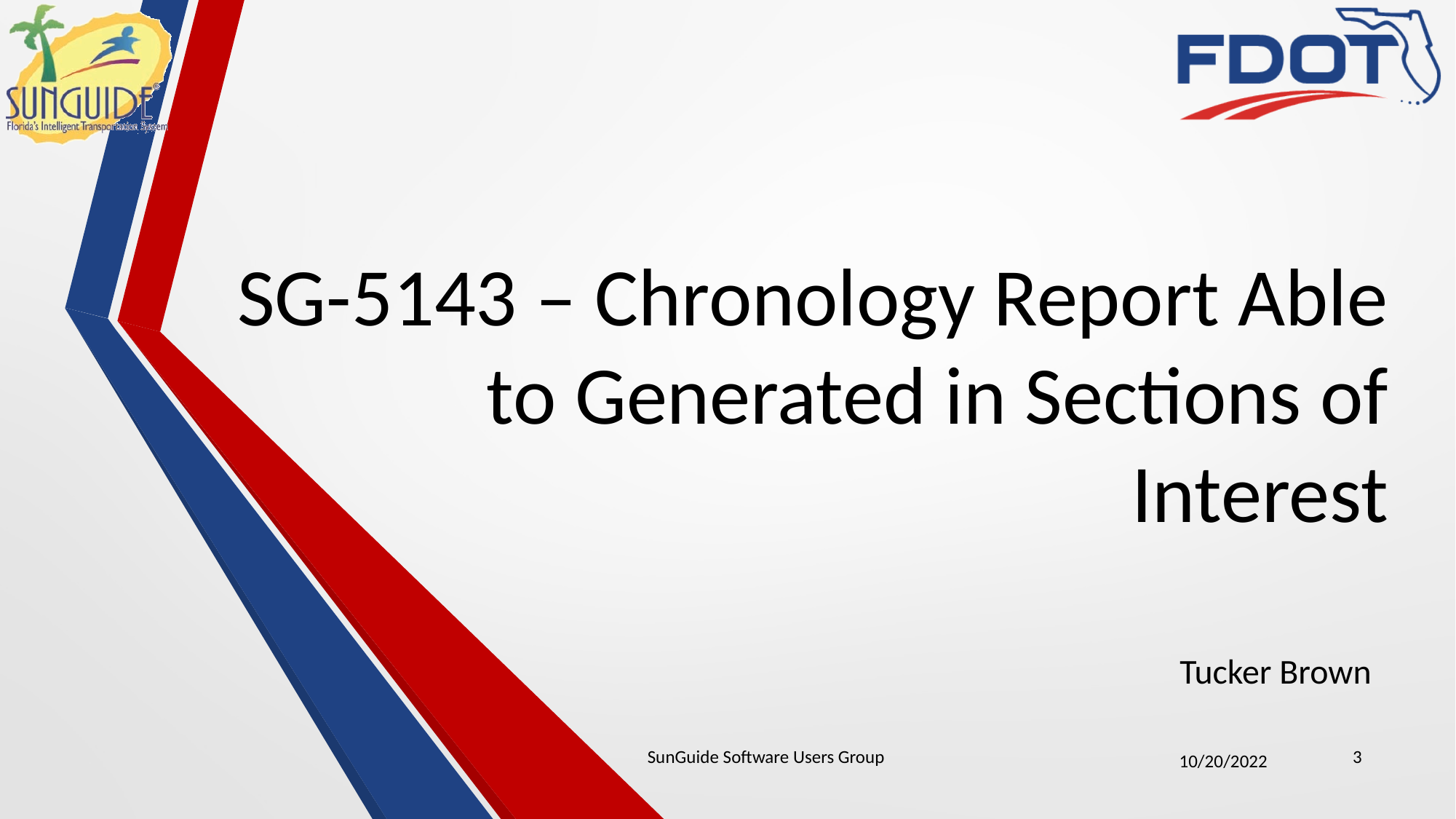

# SG-5143 – Chronology Report Able to Generated in Sections of Interest

Tucker Brown
SunGuide Software Users Group
3
10/20/2022